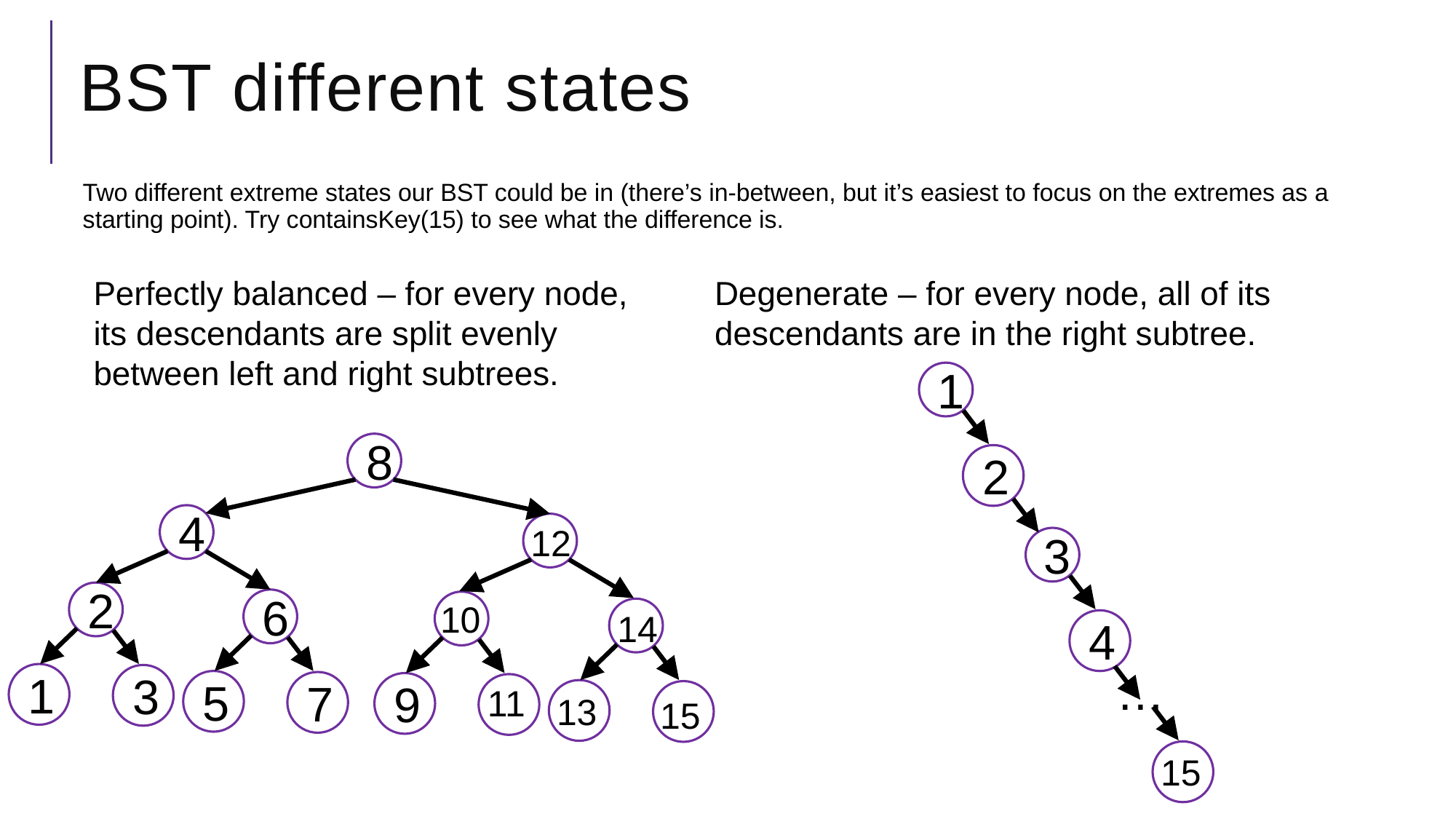

# BST different states
Two different extreme states our BST could be in (there’s in-between, but it’s easiest to focus on the extremes as a starting point). Try containsKey(15) to see what the difference is.

Perfectly balanced – for every node, its descendants are split evenly between left and right subtrees.
Degenerate – for every node, all of its descendants are in the right subtree.
1
8
2
4

12

3
2
6
10

14

4
…
1
3
5
7
9

11

13

15

15